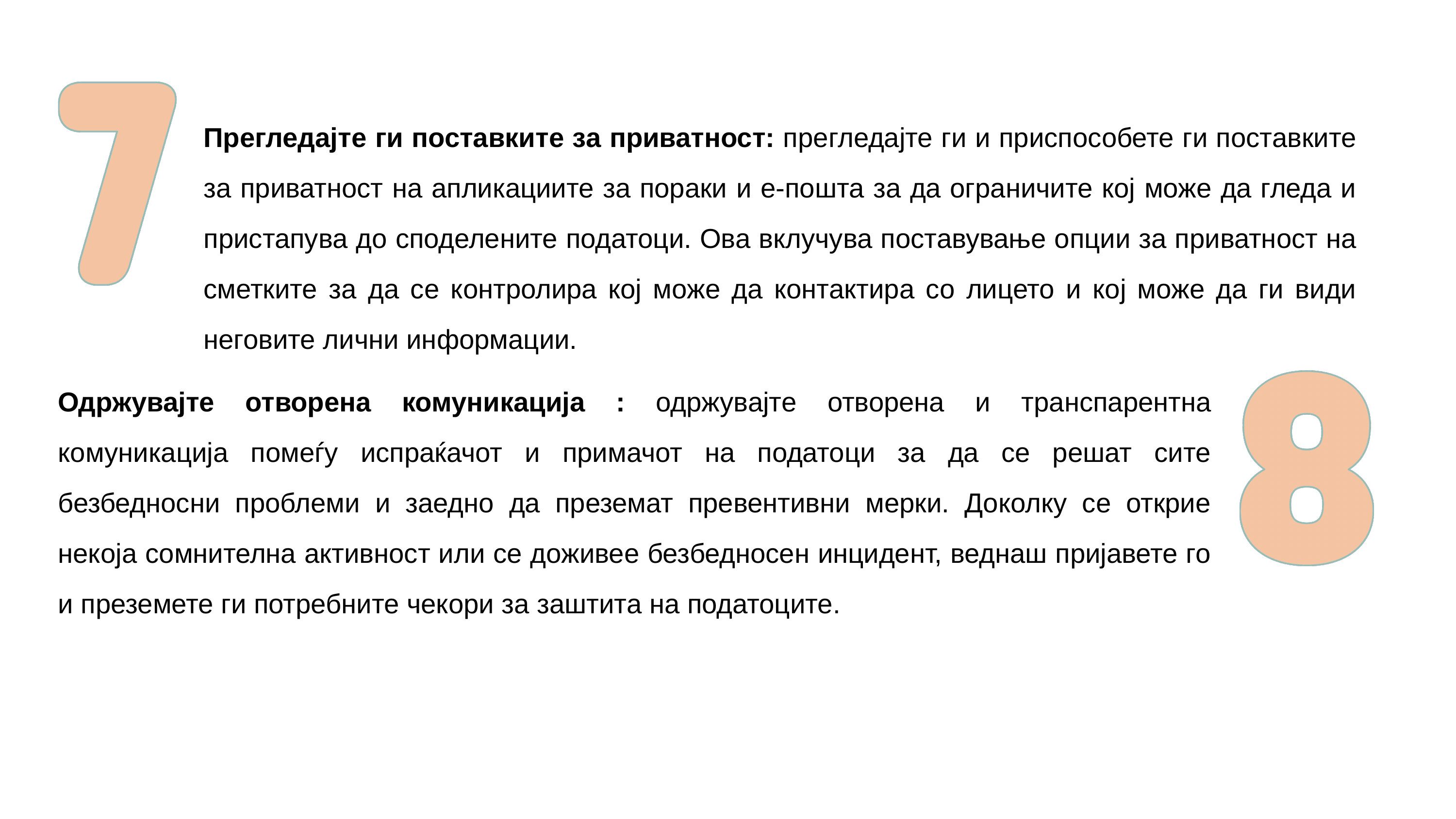

Прегледајте ги поставките за приватност: прегледајте ги и приспособете ги поставките за приватност на апликациите за пораки и е-пошта за да ограничите кој може да гледа и пристапува до споделените податоци. Ова вклучува поставување опции за приватност на сметките за да се контролира кој може да контактира со лицето и кој може да ги види неговите лични информации.
Одржувајте отворена комуникација : одржувајте отворена и транспарентна комуникација помеѓу испраќачот и примачот на податоци за да се решат сите безбедносни проблеми и заедно да преземат превентивни мерки. Доколку се открие некоја сомнителна активност или се доживее безбедносен инцидент, веднаш пријавете го и преземете ги потребните чекори за заштита на податоците.